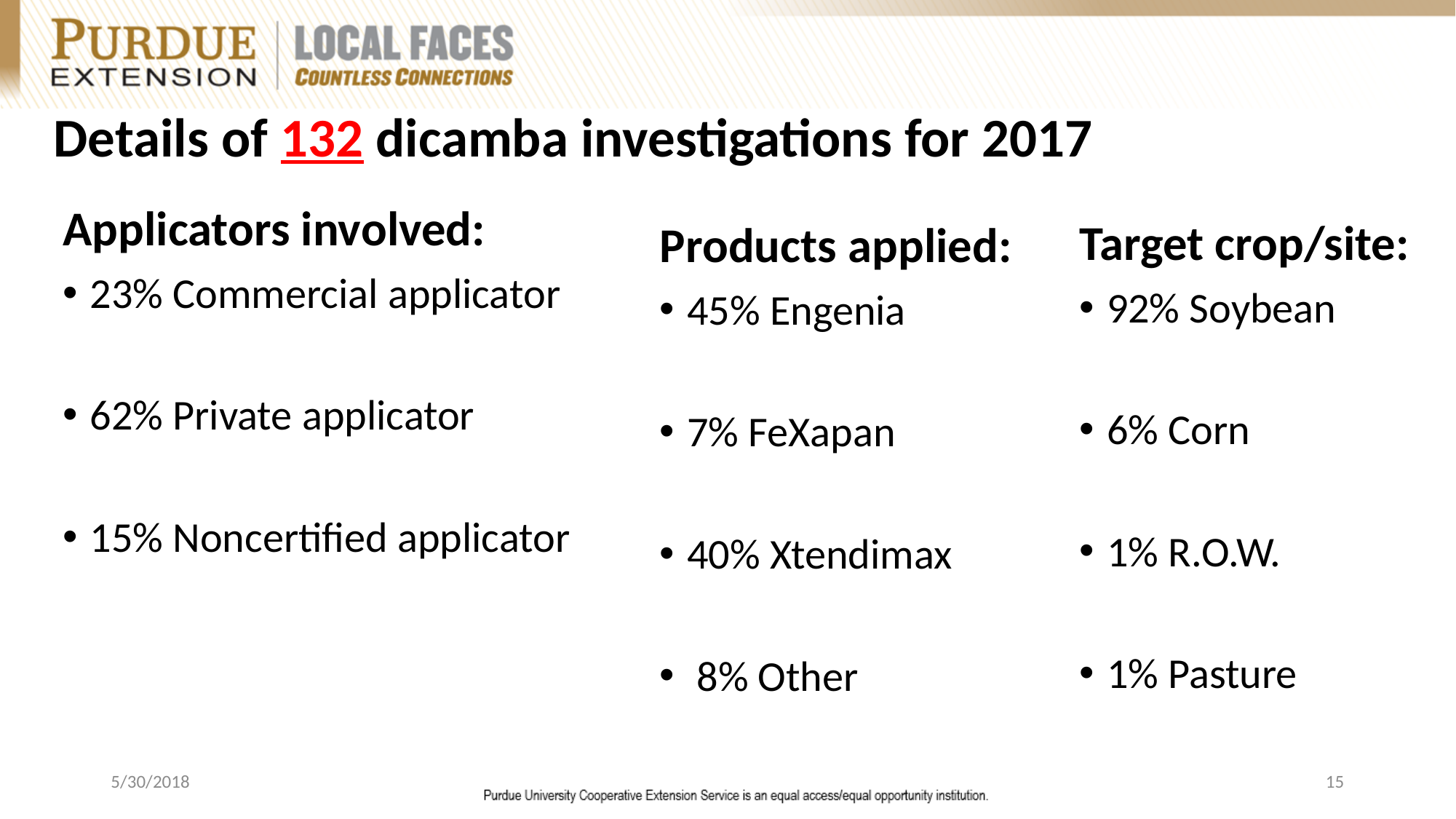

# Details of 132 dicamba investigations for 2017
Applicators involved:
23% Commercial applicator

62% Private applicator

15% Noncertified applicator
Target crop/site:
92% Soybean

6% Corn

1% R.O.W.

1% Pasture
Products applied:
45% Engenia

7% FeXapan

40% Xtendimax

 8% Other
5/30/2018
15